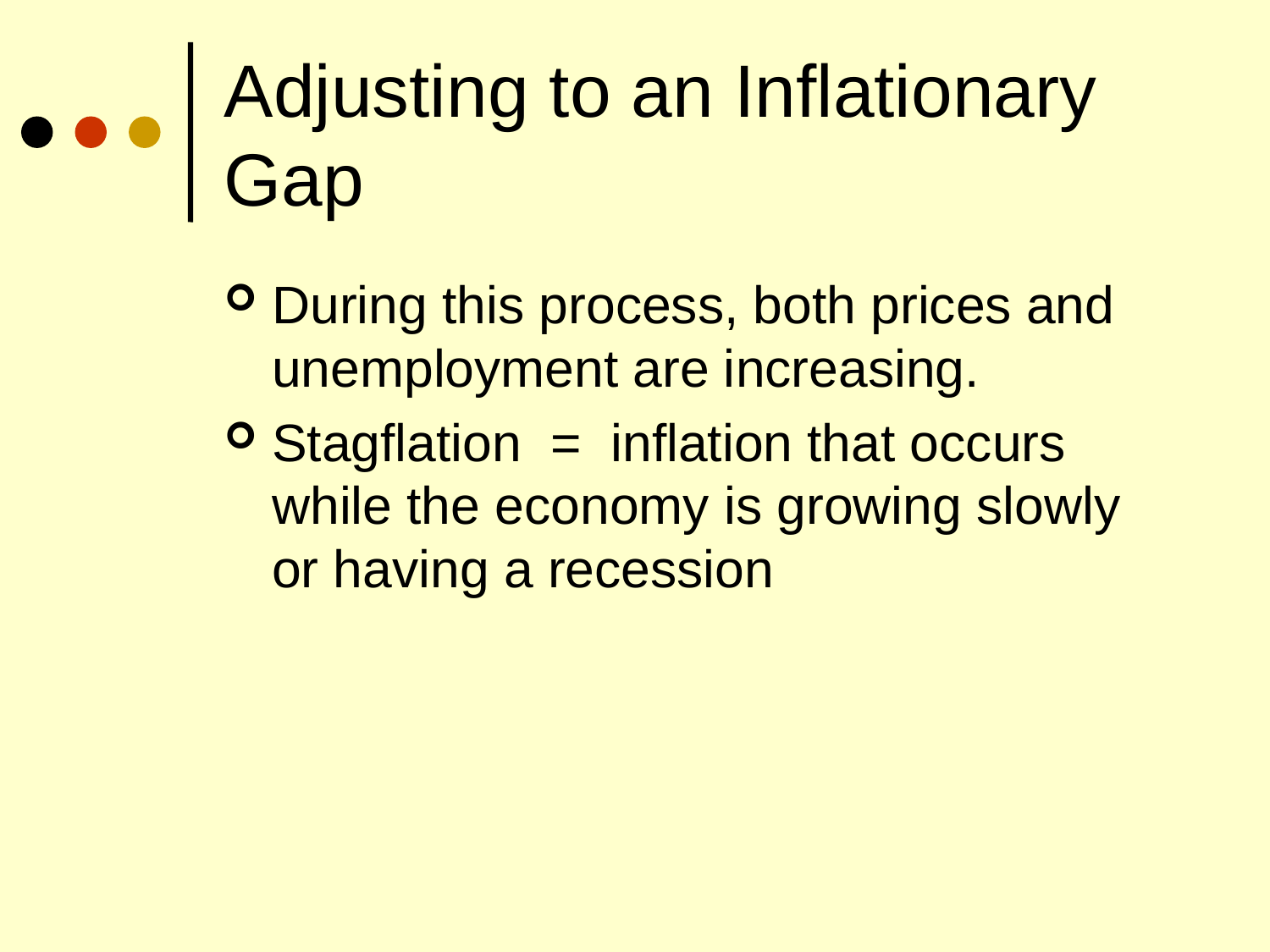

# Adjusting to an Inflationary Gap
During this process, both prices and unemployment are increasing.
Stagflation  =  inflation that occurs while the economy is growing slowly or having a recession